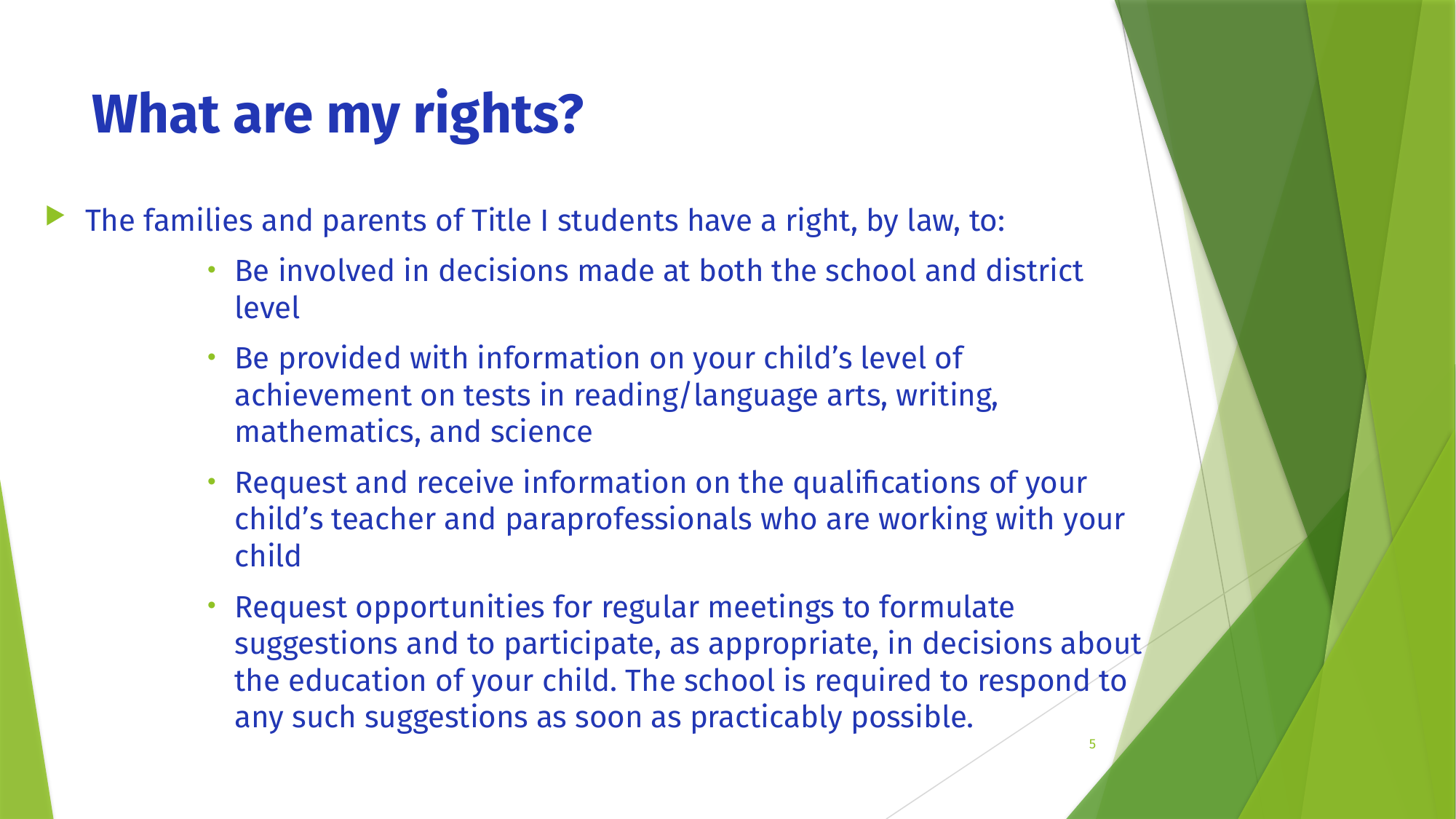

# What are my rights?
The families and parents of Title I students have a right, by law, to:
Be involved in decisions made at both the school and district level
Be provided with information on your child’s level of achievement on tests in reading/language arts, writing, mathematics, and science
Request and receive information on the qualifications of your child’s teacher and paraprofessionals who are working with your child
Request opportunities for regular meetings to formulate suggestions and to participate, as appropriate, in decisions about the education of your child. The school is required to respond to any such suggestions as soon as practicably possible.

5